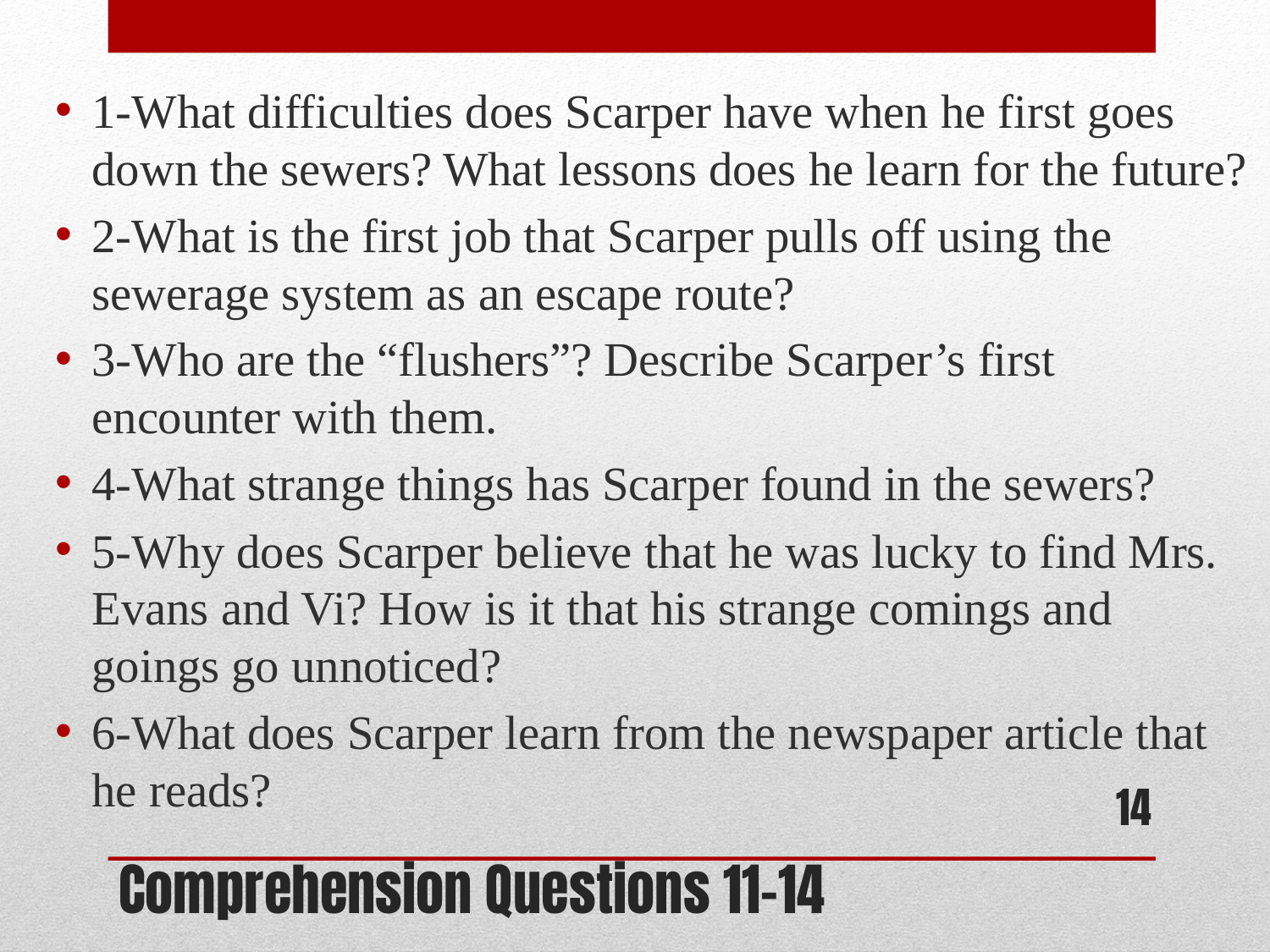

1-What difficulties does Scarper have when he first goes down the sewers? What lessons does he learn for the future?
2-What is the first job that Scarper pulls off using the sewerage system as an escape route?
3-Who are the “flushers”? Describe Scarper’s first encounter with them.
4-What strange things has Scarper found in the sewers?
5-Why does Scarper believe that he was lucky to find Mrs. Evans and Vi? How is it that his strange comings and goings go unnoticed?
6-What does Scarper learn from the newspaper article that he reads?

14
# Comprehension Questions 11-14